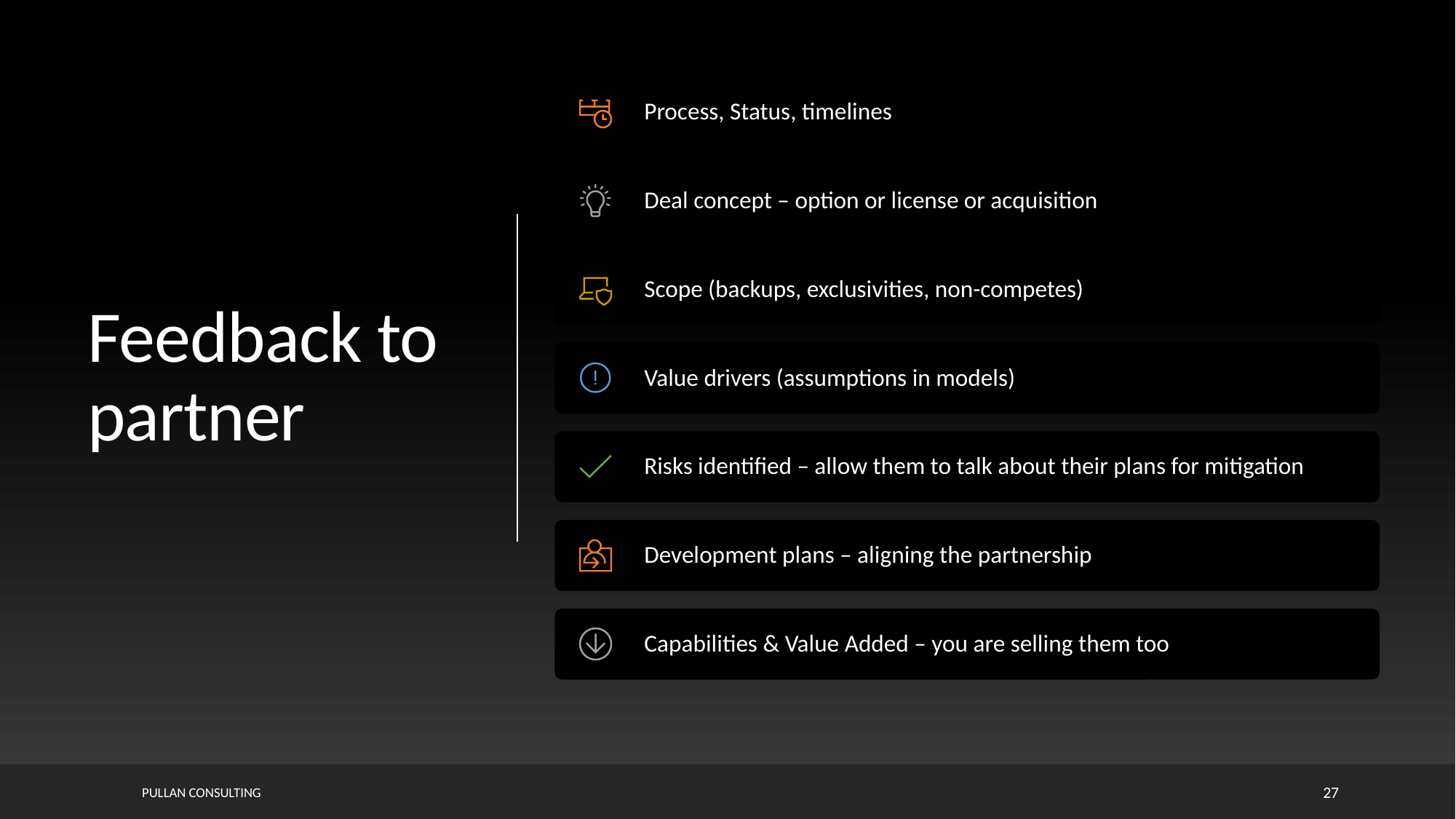

# Feedback to partner
Process, Status, timelines
Deal concept – option or license or acquisition
Scope (backups, exclusivities, non-competes)
Value drivers (assumptions in models)
Risks identified – allow them to talk about their plans for mitigation
Development plans – aligning the partnership
Capabilities & Value Added – you are selling them too

Pullan Consulting
27